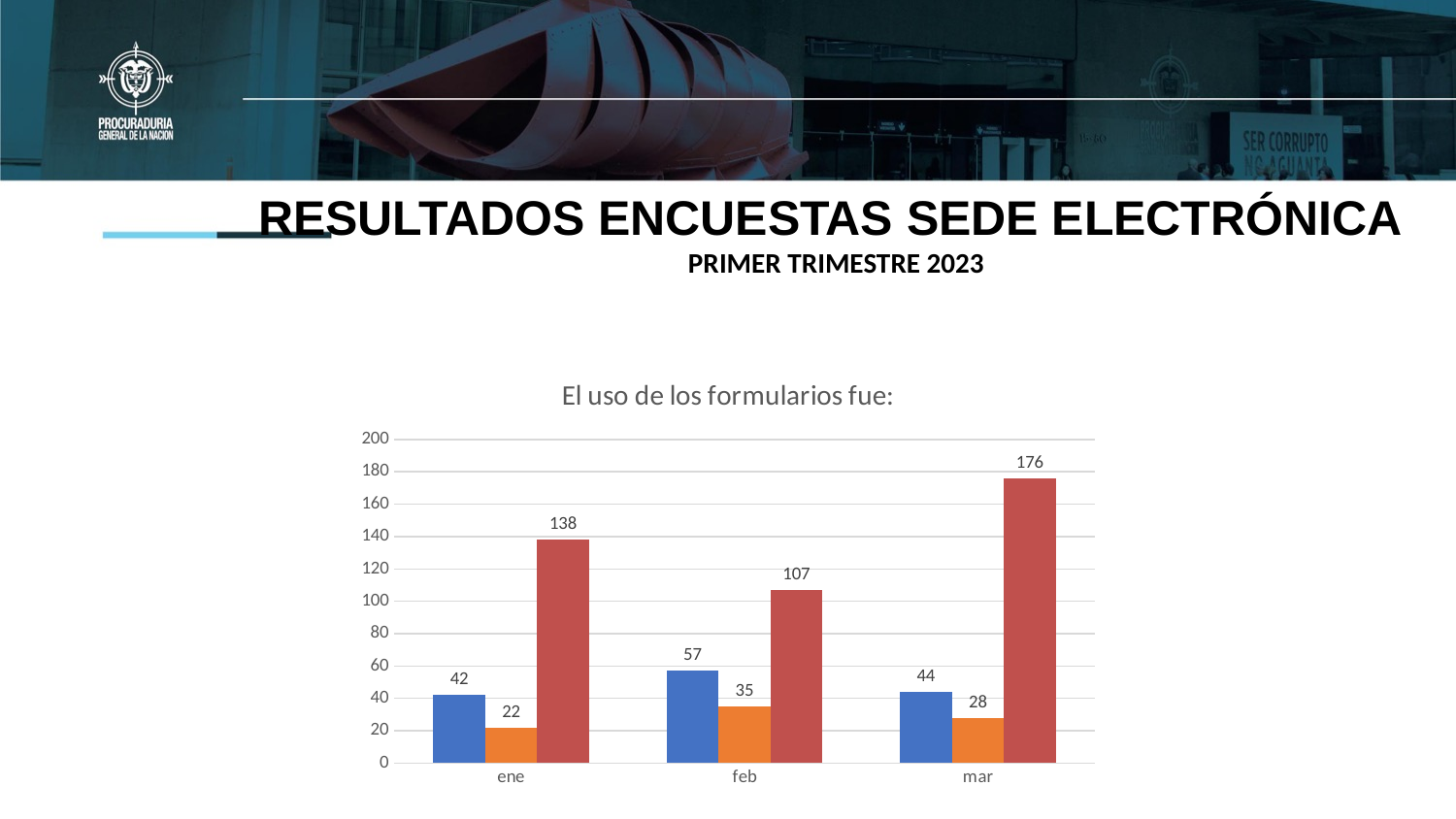

# RESULTADOS ENCUESTAS SEDE ELECTRÓNICA PRIMER TRIMESTRE 2023

### Chart: El uso de los formularios fue:

| Category |  Muy facil |  Complicado |  Adecuado |
|---|---|---|---|
| ene | 42.0 | 22.0 | 138.0 |
| feb | 57.0 | 35.0 | 107.0 |
| mar | 44.0 | 28.0 | 176.0 |